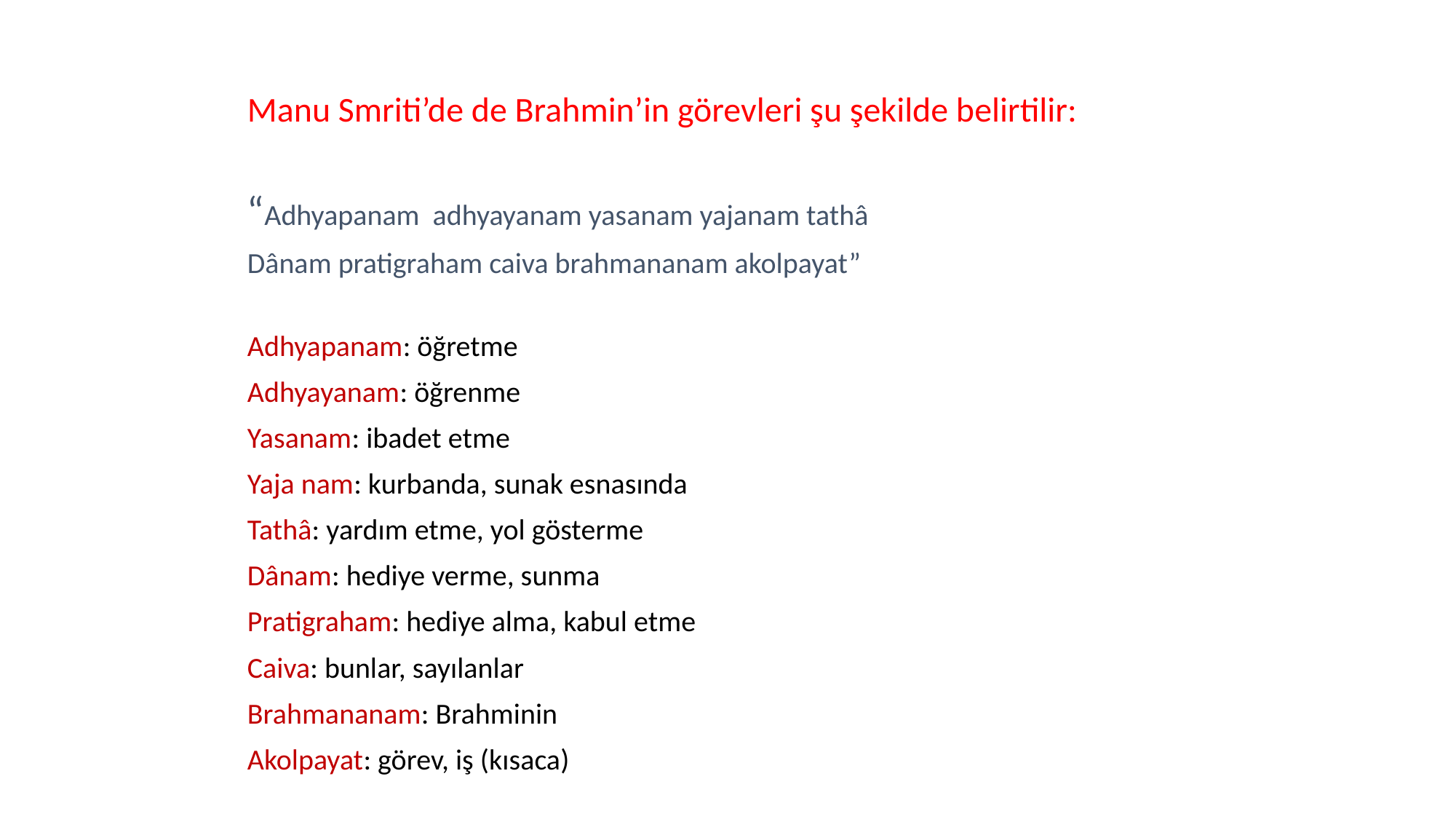

Manu Smriti’de de Brahmin’in görevleri şu şekilde belirtilir:

“Adhyapanam  adhyayanam yasanam yajanam tathâ
Dânam pratigraham caiva brahmananam akolpayat”

Adhyapanam: öğretme
Adhyayanam: öğrenme
Yasanam: ibadet etme
Yaja nam: kurbanda, sunak esnasında
Tathâ: yardım etme, yol gösterme
Dânam: hediye verme, sunma
Pratigraham: hediye alma, kabul etme
Caiva: bunlar, sayılanlar
Brahmananam: Brahminin
Akolpayat: görev, iş (kısaca)